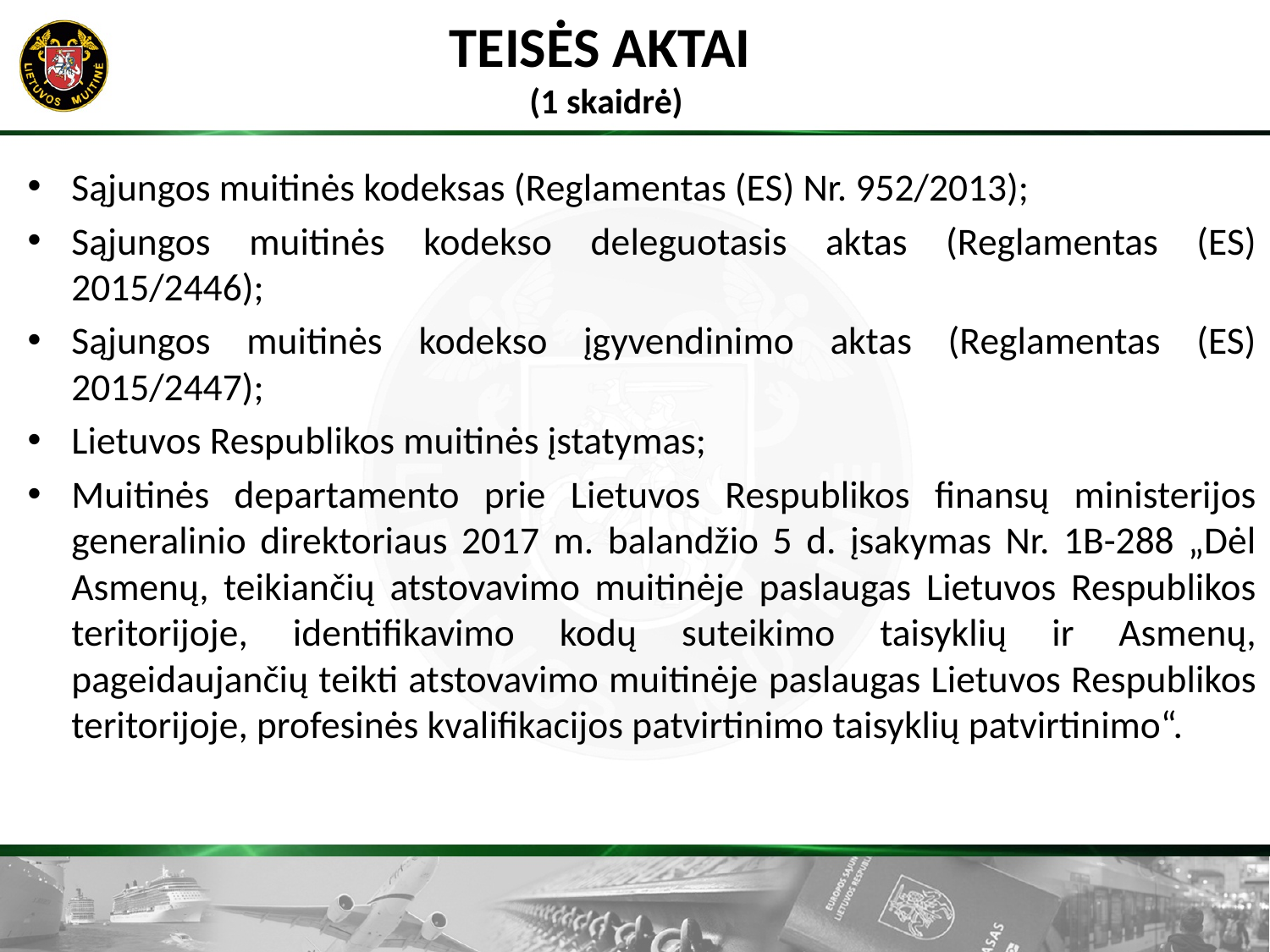

# TEISĖS AKTAI (1 skaidrė)
Sąjungos muitinės kodeksas (Reglamentas (ES) Nr. 952/2013);
Sąjungos muitinės kodekso deleguotasis aktas (Reglamentas (ES) 2015/2446);
Sąjungos muitinės kodekso įgyvendinimo aktas (Reglamentas (ES) 2015/2447);
Lietuvos Respublikos muitinės įstatymas;
Muitinės departamento prie Lietuvos Respublikos finansų ministerijos generalinio direktoriaus 2017 m. balandžio 5 d. įsakymas Nr. 1B-288 „Dėl Asmenų, teikiančių atstovavimo muitinėje paslaugas Lietuvos Respublikos teritorijoje, identifikavimo kodų suteikimo taisyklių ir Asmenų, pageidaujančių teikti atstovavimo muitinėje paslaugas Lietuvos Respublikos teritorijoje, profesinės kvalifikacijos patvirtinimo taisyklių patvirtinimo“.